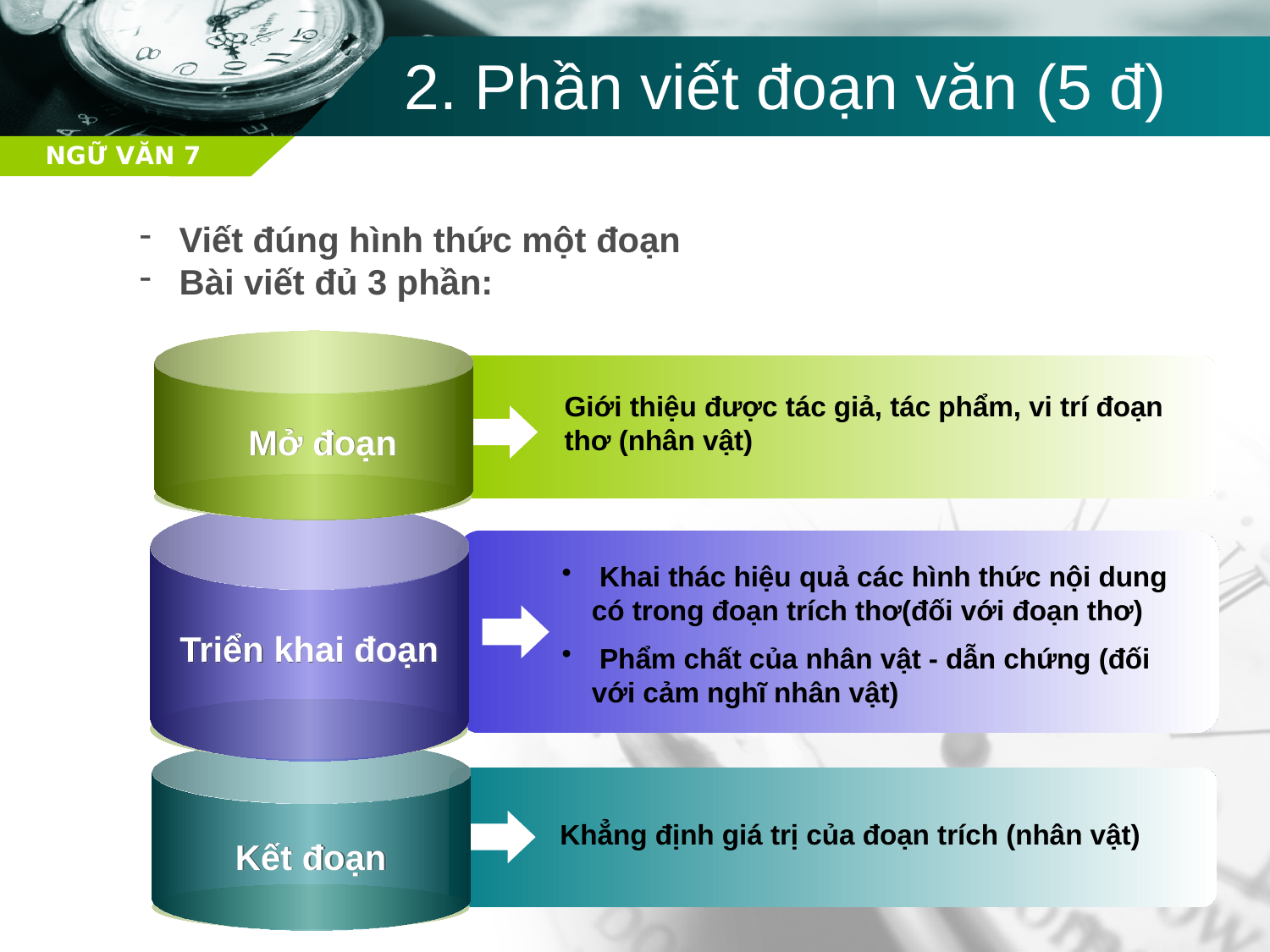

# 2. Phần viết đoạn văn (5 đ)
Viết đúng hình thức một đoạn
Bài viết đủ 3 phần:

Giới thiệu được tác giả, tác phẩm, vi trí đoạn thơ (nhân vật)

  Mở đoạn

 Khai thác hiệu quả các hình thức nội dung có trong đoạn trích thơ(đối với đoạn thơ)
 Phẩm chất của nhân vật - dẫn chứng (đối với cảm nghĩ nhân vật)

Triển khai đoạn

Khẳng định giá trị của đoạn trích (nhân vật)
Kết đoạn